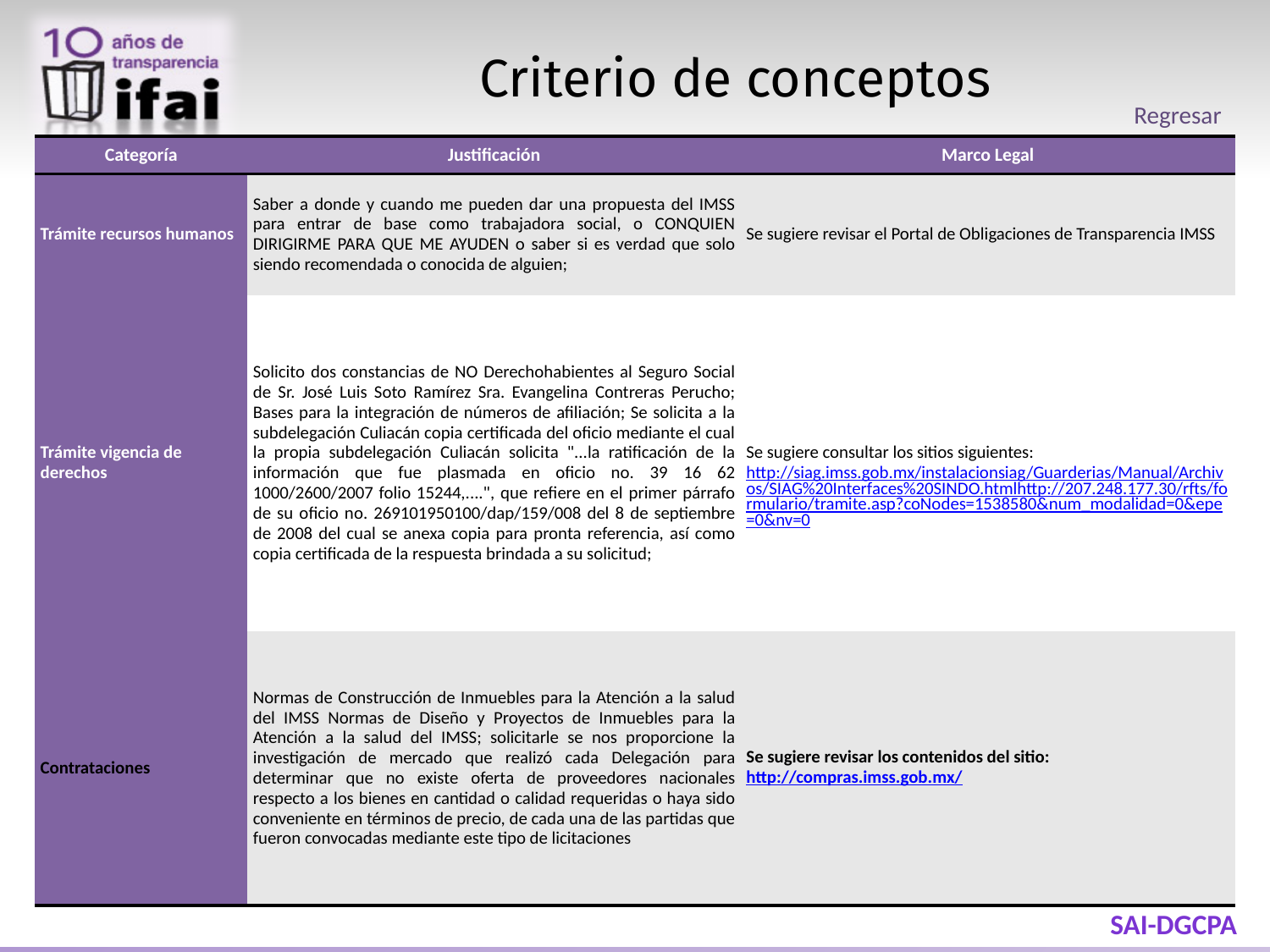

Criterio de conceptos
Regresar
| Categoría | Justificación | Marco Legal |
| --- | --- | --- |
| Trámite recursos humanos | Saber a donde y cuando me pueden dar una propuesta del IMSS para entrar de base como trabajadora social, o CONQUIEN DIRIGIRME PARA QUE ME AYUDEN o saber si es verdad que solo siendo recomendada o conocida de alguien; | Se sugiere revisar el Portal de Obligaciones de Transparencia IMSS |
| Trámite vigencia de derechos | Solicito dos constancias de NO Derechohabientes al Seguro Social de Sr. José Luis Soto Ramírez Sra. Evangelina Contreras Perucho; Bases para la integración de números de afiliación; Se solicita a la subdelegación Culiacán copia certificada del oficio mediante el cual la propia subdelegación Culiacán solicita "...la ratificación de la información que fue plasmada en oficio no. 39 16 62 1000/2600/2007 folio 15244,....", que refiere en el primer párrafo de su oficio no. 269101950100/dap/159/008 del 8 de septiembre de 2008 del cual se anexa copia para pronta referencia, así como copia certificada de la respuesta brindada a su solicitud; | Se sugiere consultar los sitios siguientes: http://siag.imss.gob.mx/instalacionsiag/Guarderias/Manual/Archivos/SIAG%20Interfaces%20SINDO.htmlhttp://207.248.177.30/rfts/formulario/tramite.asp?coNodes=1538580&num\_modalidad=0&epe=0&nv=0 |
| Contrataciones | Normas de Construcción de Inmuebles para la Atención a la salud del IMSS Normas de Diseño y Proyectos de Inmuebles para la Atención a la salud del IMSS; solicitarle se nos proporcione la investigación de mercado que realizó cada Delegación para determinar que no existe oferta de proveedores nacionales respecto a los bienes en cantidad o calidad requeridas o haya sido conveniente en términos de precio, de cada una de las partidas que fueron convocadas mediante este tipo de licitaciones | Se sugiere revisar los contenidos del sitio: http://compras.imss.gob.mx/ |